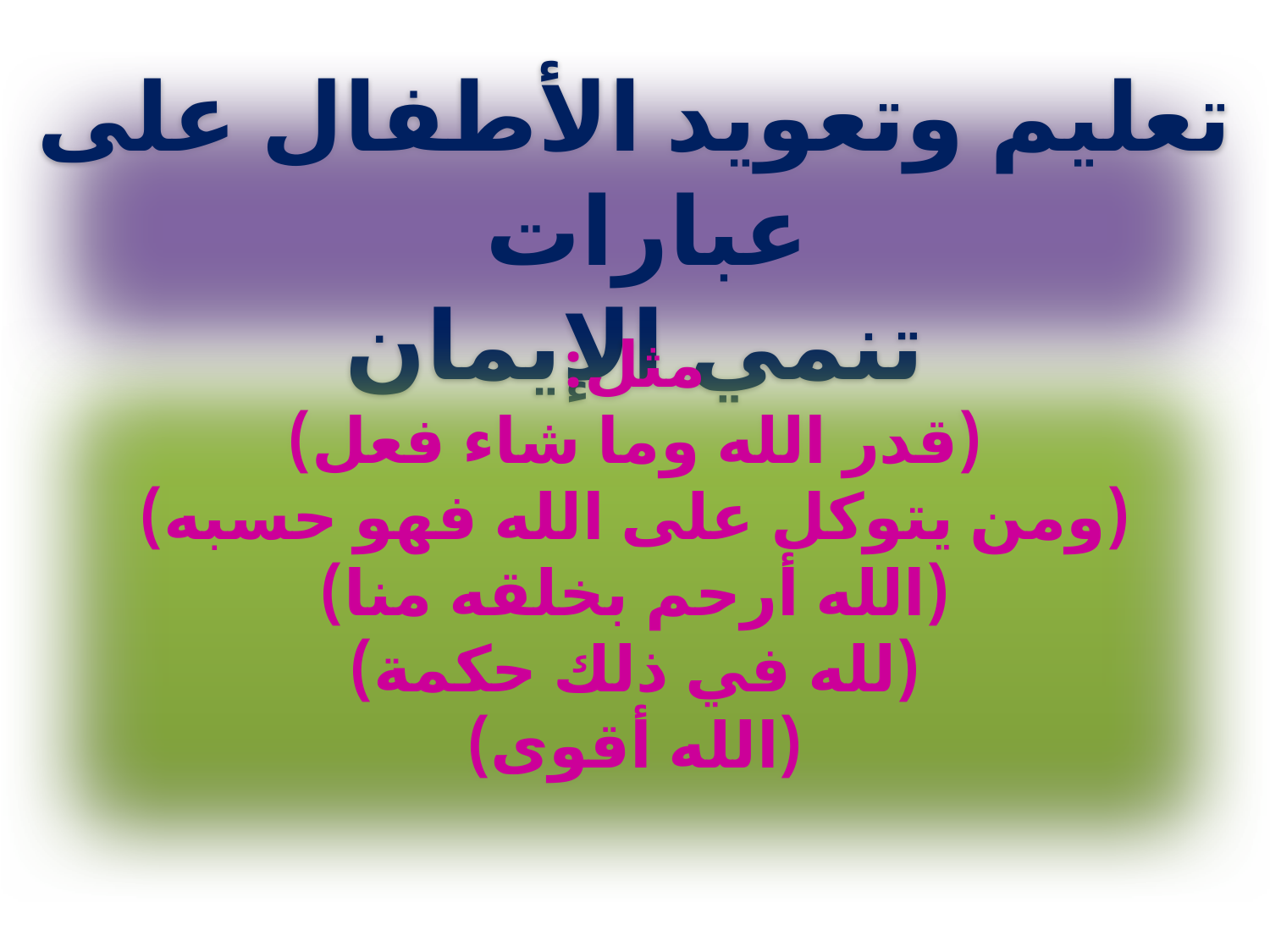

تعليم وتعويد الأطفال على عبارات
تنمي الإيمان
مثل:
(قدر الله وما شاء فعل)
(ومن يتوكل على الله فهو حسبه)
(الله أرحم بخلقه منا)
(لله في ذلك حكمة)
(الله أقوى)